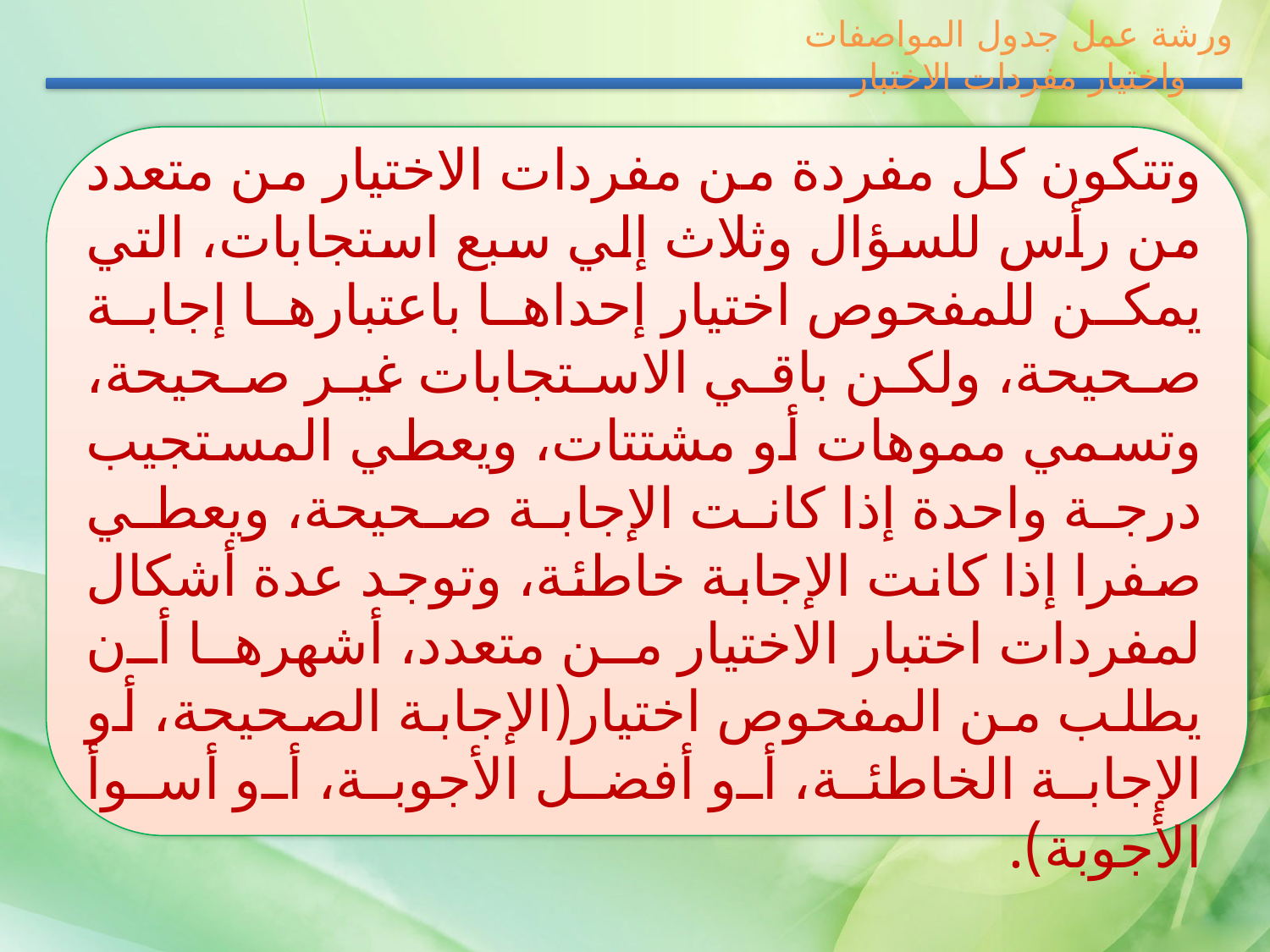

ورشة عمل جدول المواصفات واختيار مفردات الاختبار

وتتكون كل مفردة من مفردات الاختيار من متعدد من رأس للسؤال وثلاث إلي سبع استجابات، التي يمكن للمفحوص اختيار إحداها باعتبارها إجابة صحيحة، ولكن باقي الاستجابات غير صحيحة، وتسمي مموهات أو مشتتات، ويعطي المستجيب درجة واحدة إذا كانت الإجابة صحيحة، ويعطي صفرا إذا كانت الإجابة خاطئة، وتوجد عدة أشكال لمفردات اختبار الاختيار من متعدد، أشهرها أن يطلب من المفحوص اختيار(الإجابة الصحيحة، أو الإجابة الخاطئة، أو أفضل الأجوبة، أو أسوأ الأجوبة).